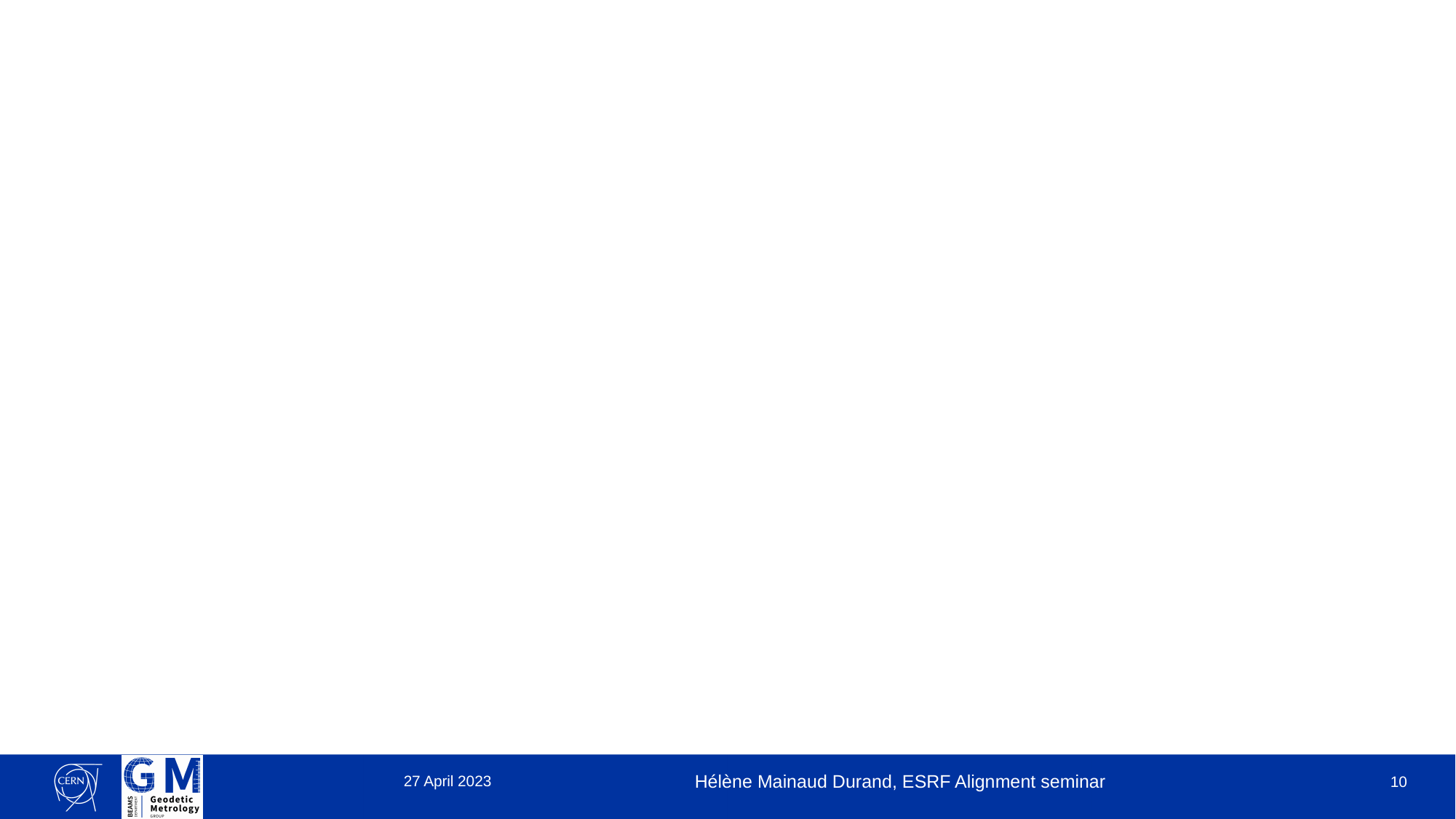

#

27 April 2023
Hélène Mainaud Durand, ESRF Alignment seminar
10